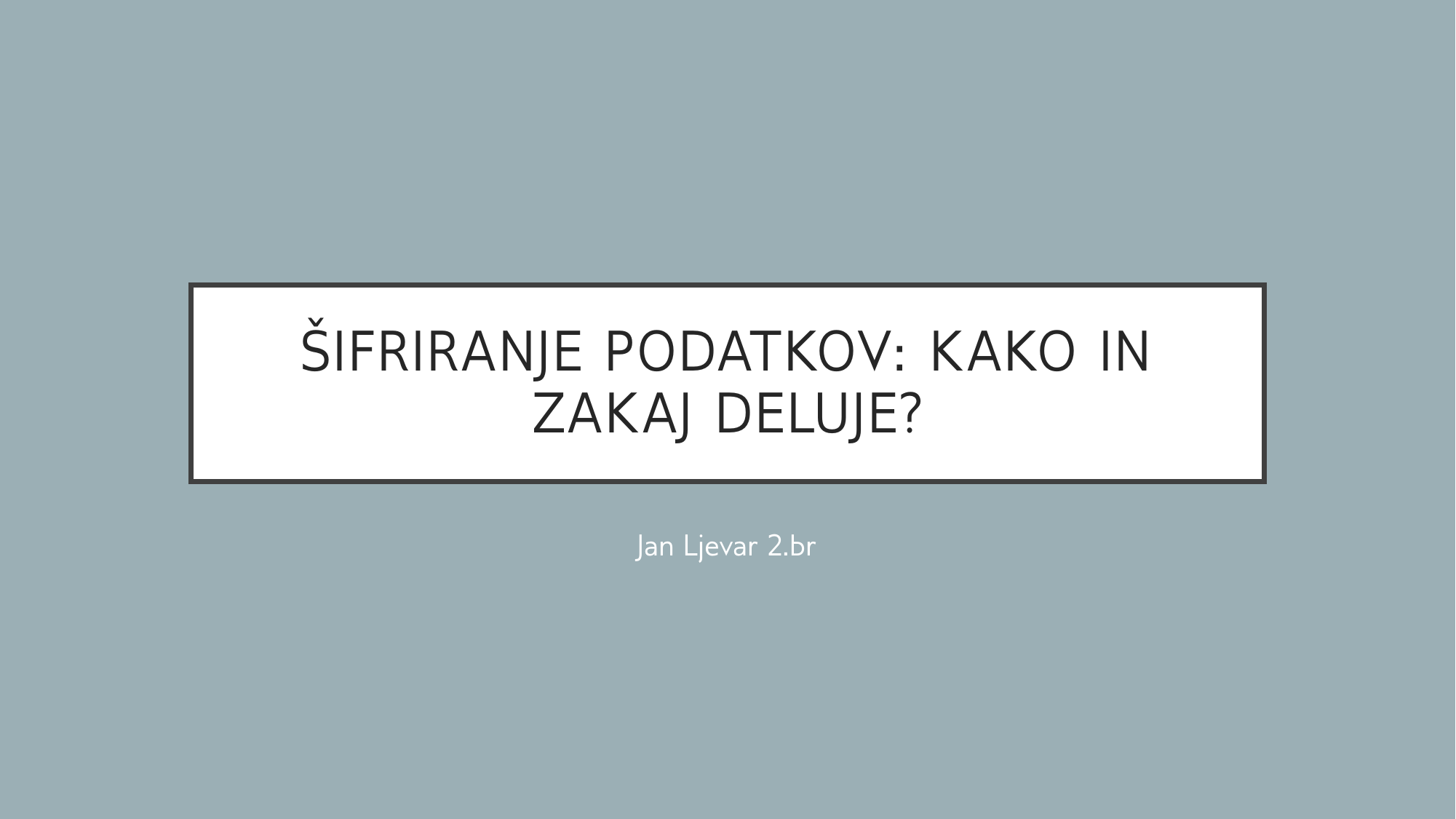

# Šifriranje podatkov: Kako in zakaj deluje?
Jan Ljevar 2.br